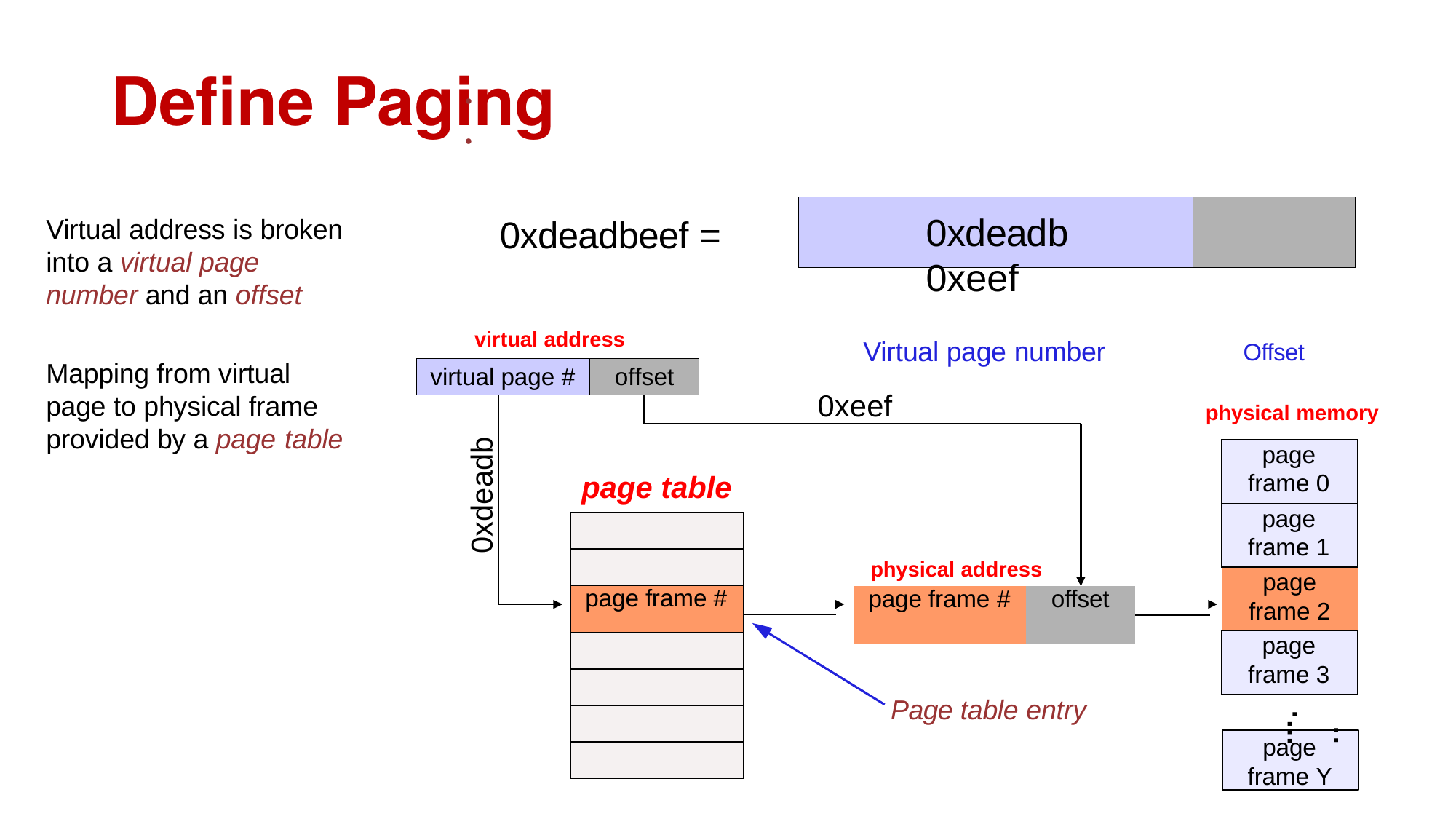

# Define Paging
●
●

0xdeadb	0xeef
Virtual page number	Offset
Virtual address is broken into a virtual page number and an offset

Mapping from virtual page to physical frame provided by a page table
0xdeadbeef =
virtual address

virtual page #
offset
0xeef

physical memory

0xdeadb
| page frame 0 |
| --- |
| page frame 1 |
| page frame 2 |
| page frame 3 |
page table

physical address
|  |  |
| --- | --- |
|  |  |
| page frame # |  |
|  |  |
|  |  |
|  |  |
|  |  |
|  |  |

| page frame # | offset |  |
| --- | --- | --- |
|  |  |  |

Page table entry
…...
page  frame Y